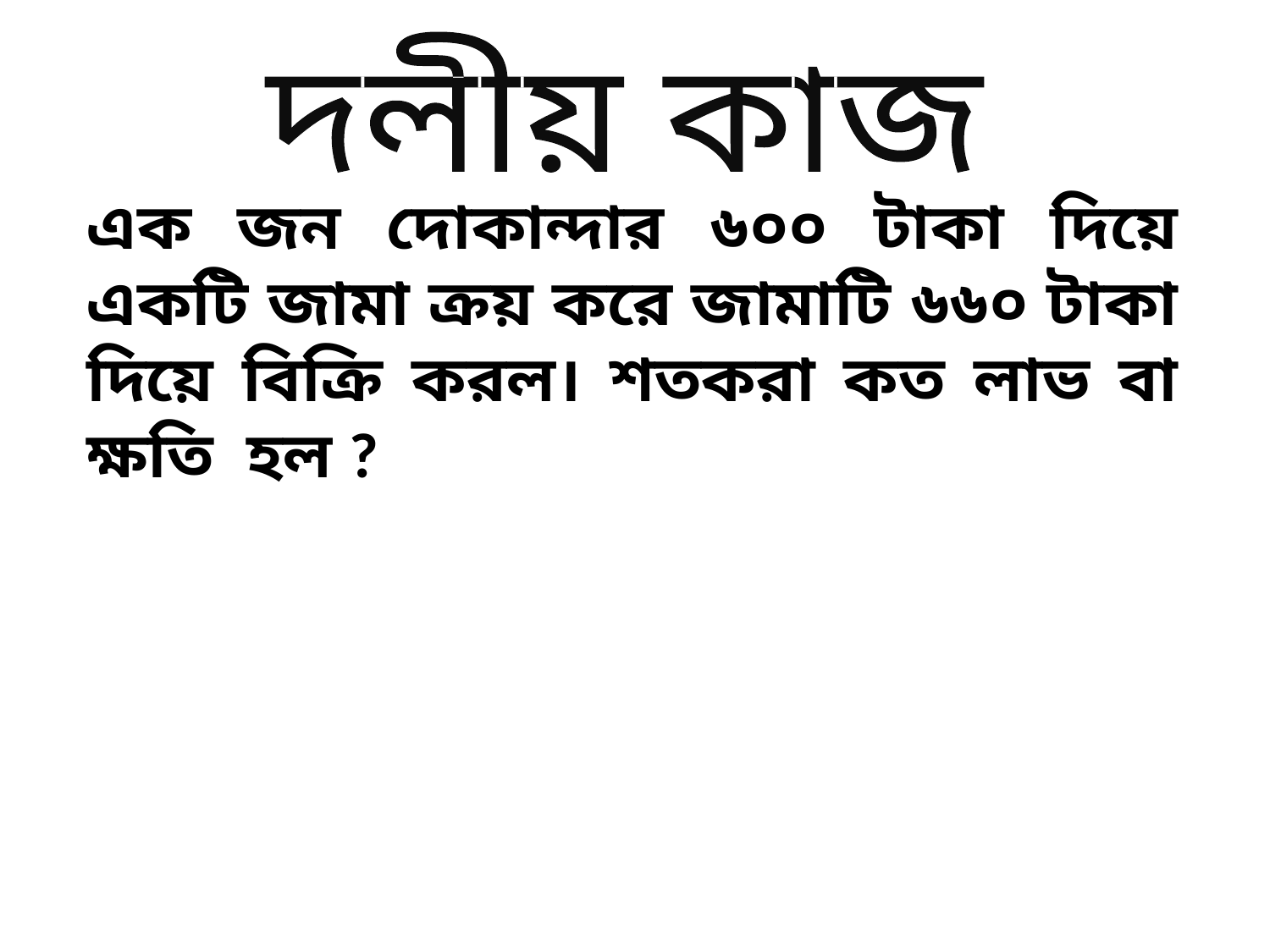

দলীয় কাজ
এক জন দোকান্দার ৬০০ টাকা দিয়ে একটি জামা ক্রয় করে জামাটি ৬৬০ টাকা দিয়ে বিক্রি করল। শতকরা কত লাভ বা ক্ষতি  হল ?